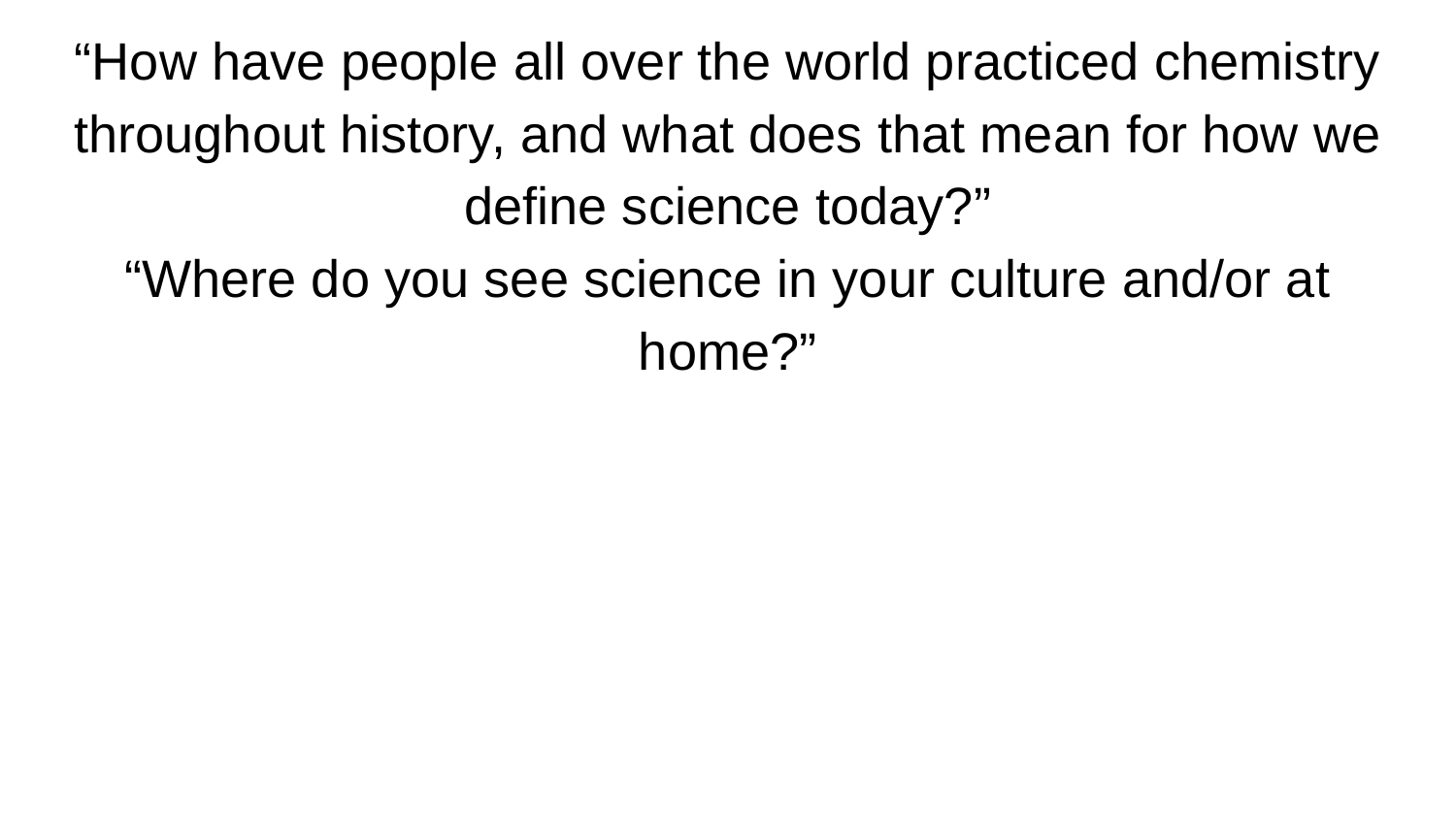

# “How have people all over the world practiced chemistry throughout history, and what does that mean for how we define science today?”
“Where do you see science in your culture and/or at home?”